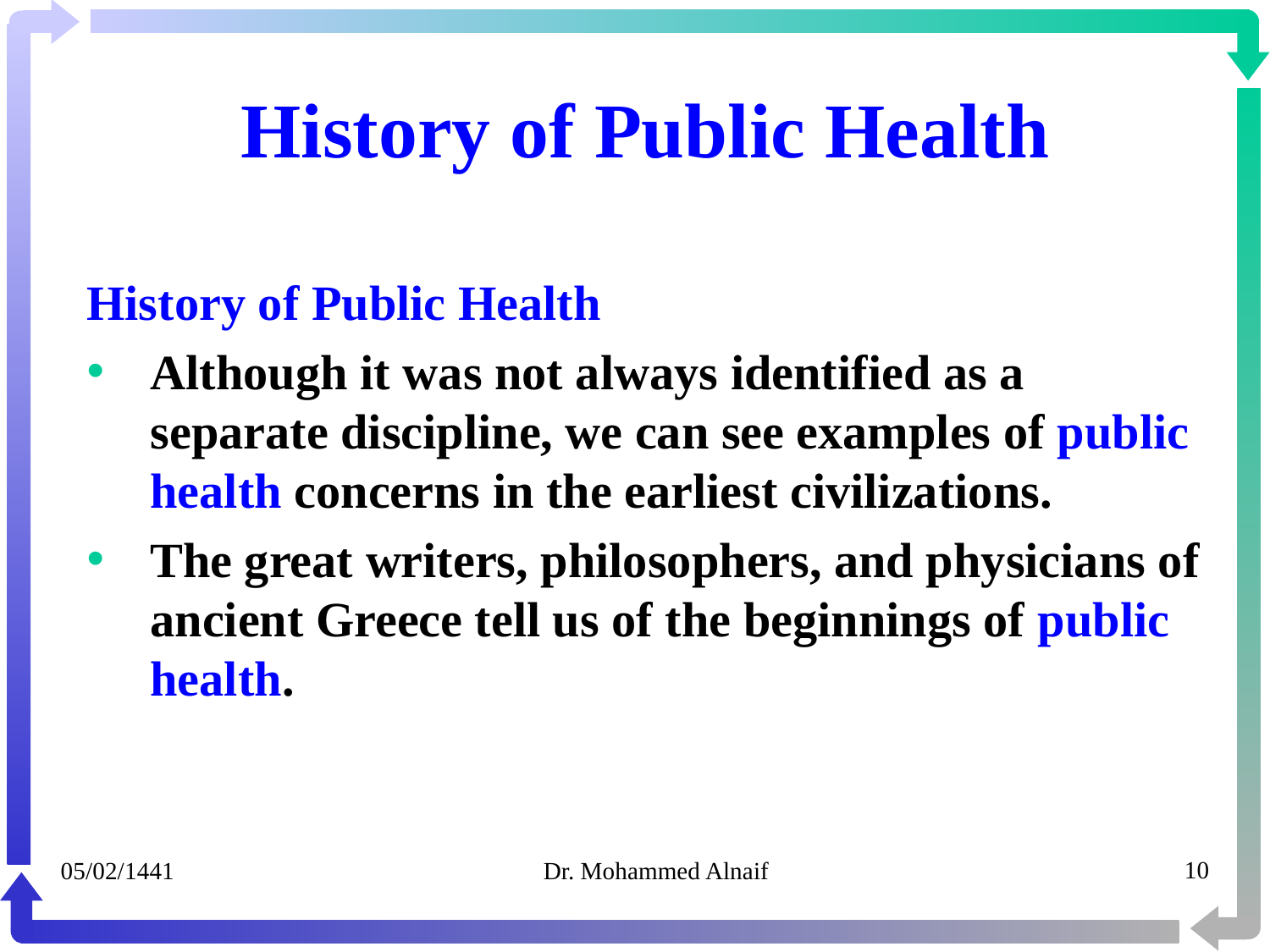

# History of Public Health
History of Public Health
Although it was not always identified as a separate discipline, we can see examples of public health concerns in the earliest civilizations.
The great writers, philosophers, and physicians of ancient Greece tell us of the beginnings of public health.
05/02/1441
Dr. Mohammed Alnaif
10